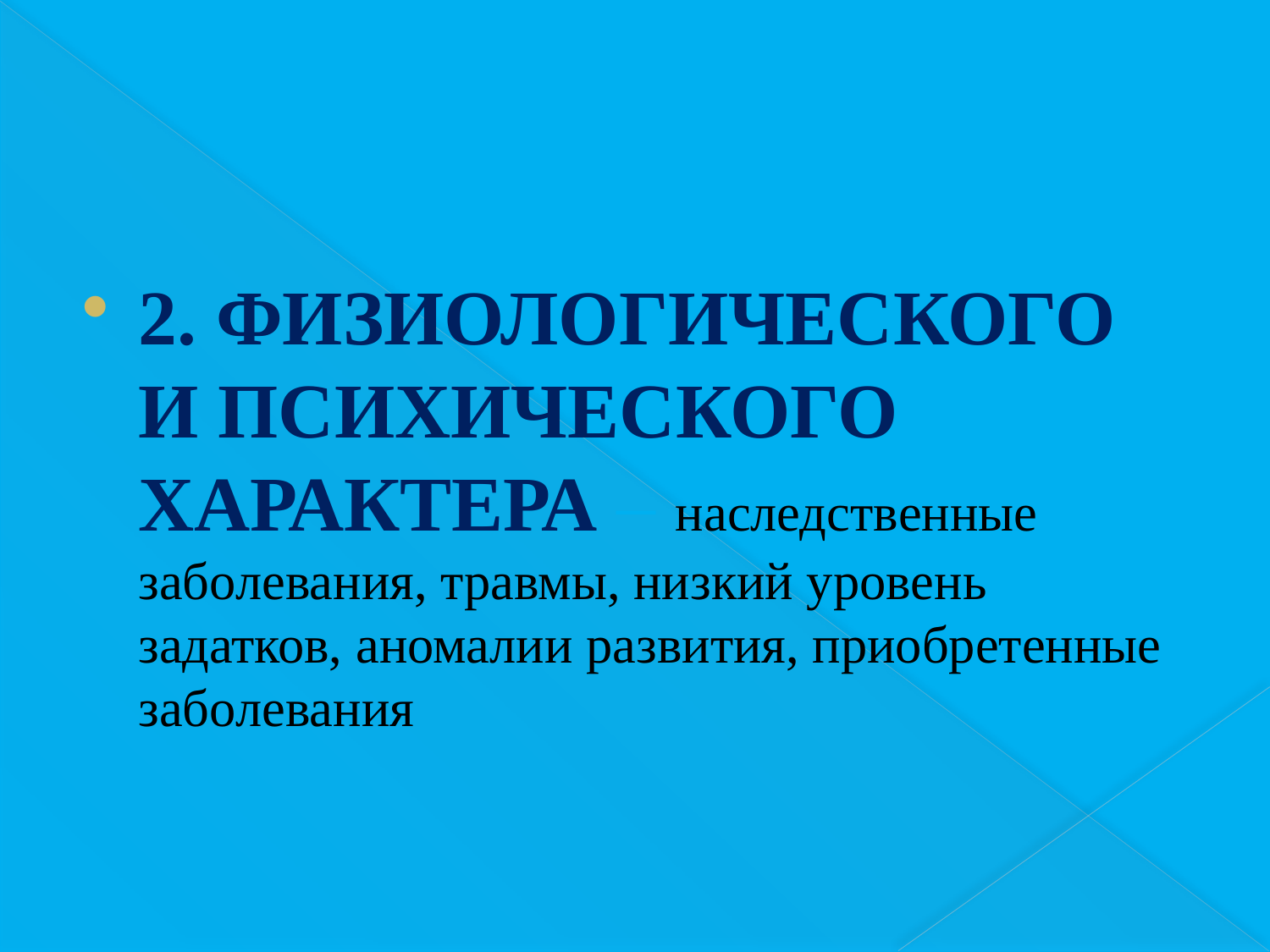

2. ФИЗИОЛОГИЧЕСКОГО И ПСИХИЧЕСКОГО ХАРАКТЕРА – наследственные заболевания, травмы, низкий уровень задатков, аномалии развития, приобретенные заболевания